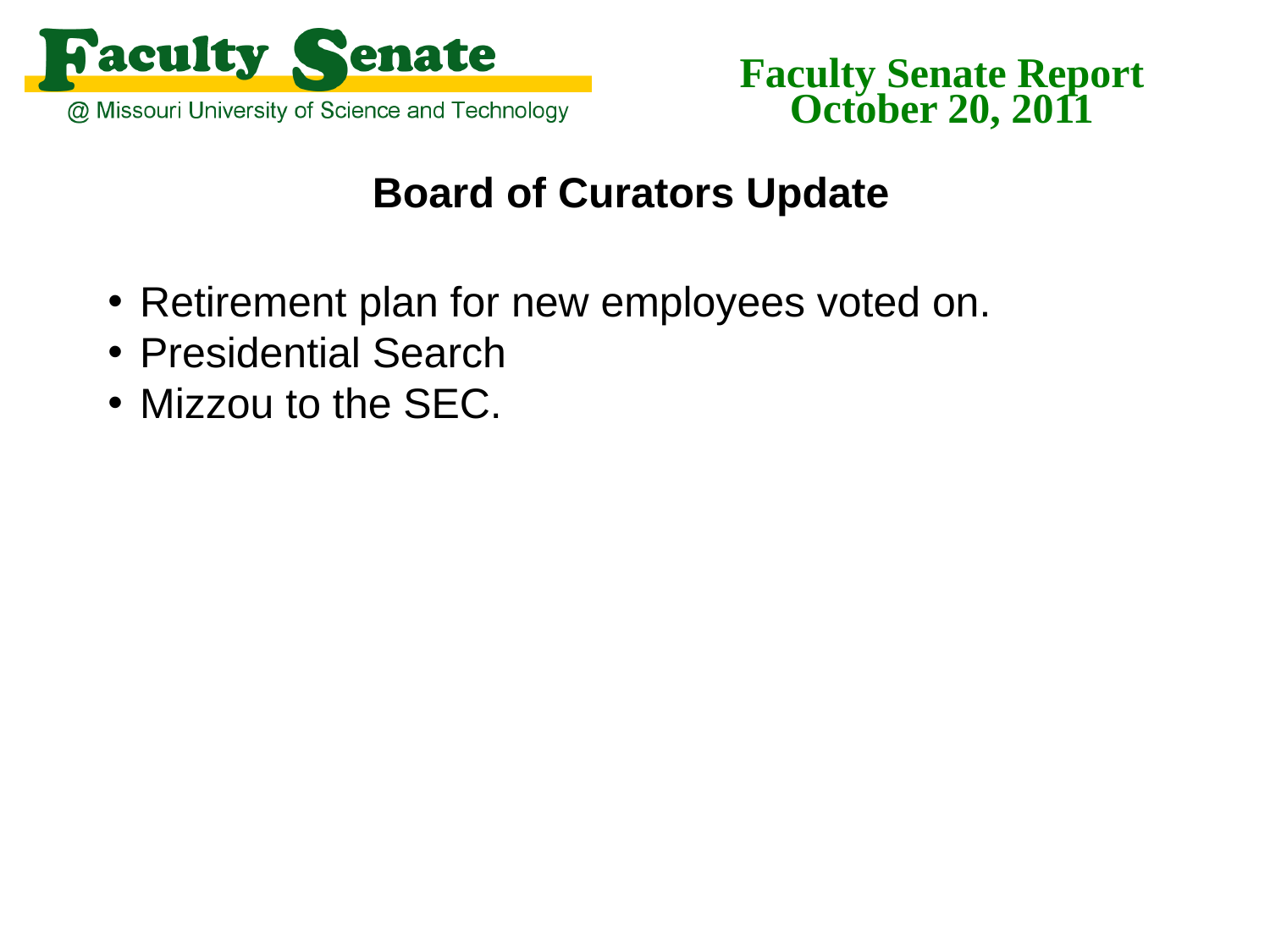

Faculty Senate Report
October 20, 2011
Board of Curators Update

Retirement plan for new employees voted on.
Presidential Search
Mizzou to the SEC.